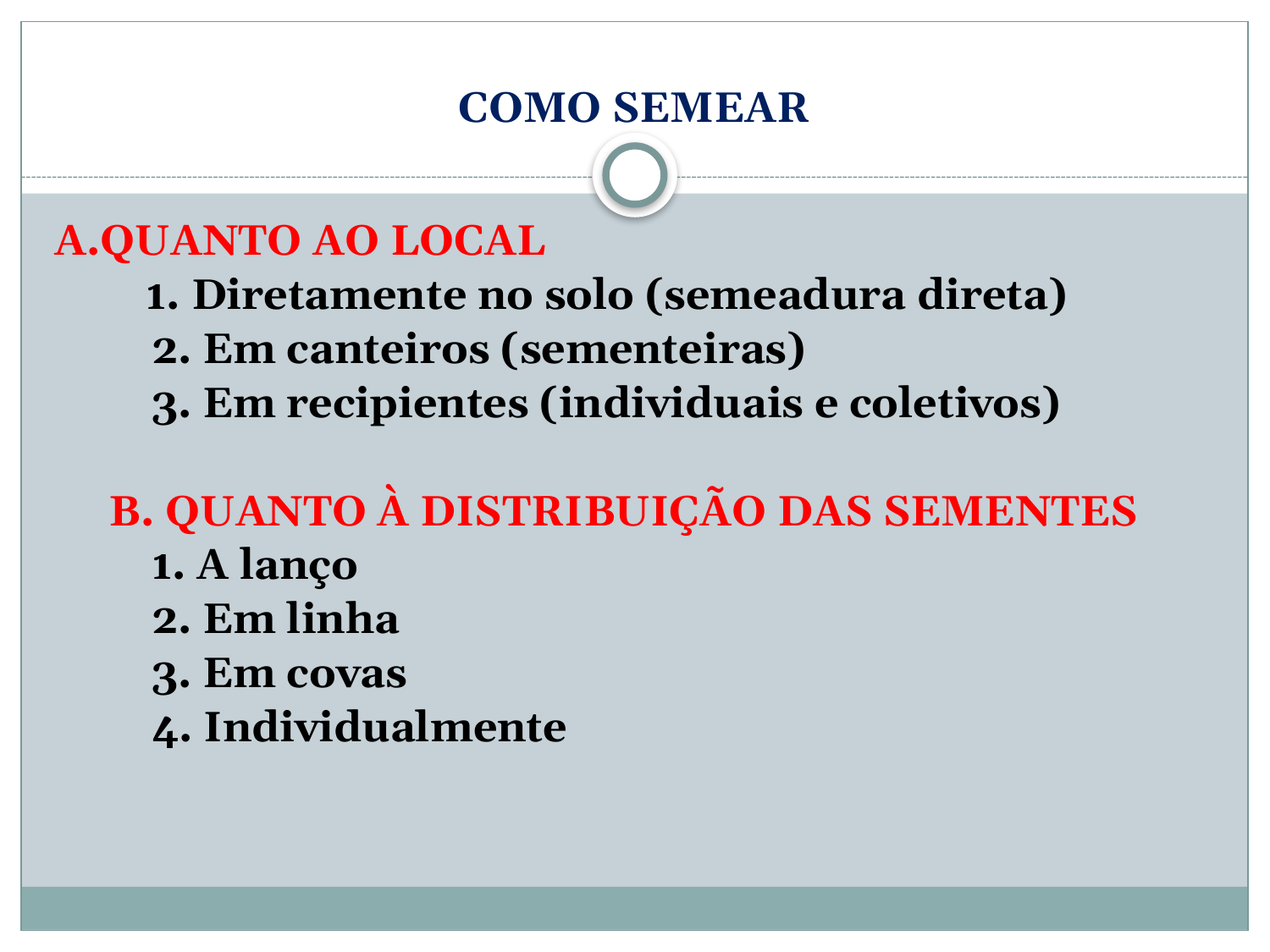

# COMO SEMEAR
A.QUANTO AO LOCAL
         1. Diretamente no solo (semeadura direta)
         2. Em canteiros (sementeiras)
         3. Em recipientes (individuais e coletivos)

     B. QUANTO À DISTRIBUIÇÃO DAS SEMENTES
         1. A lanço
         2. Em linha
         3. Em covas
         4. Individualmente